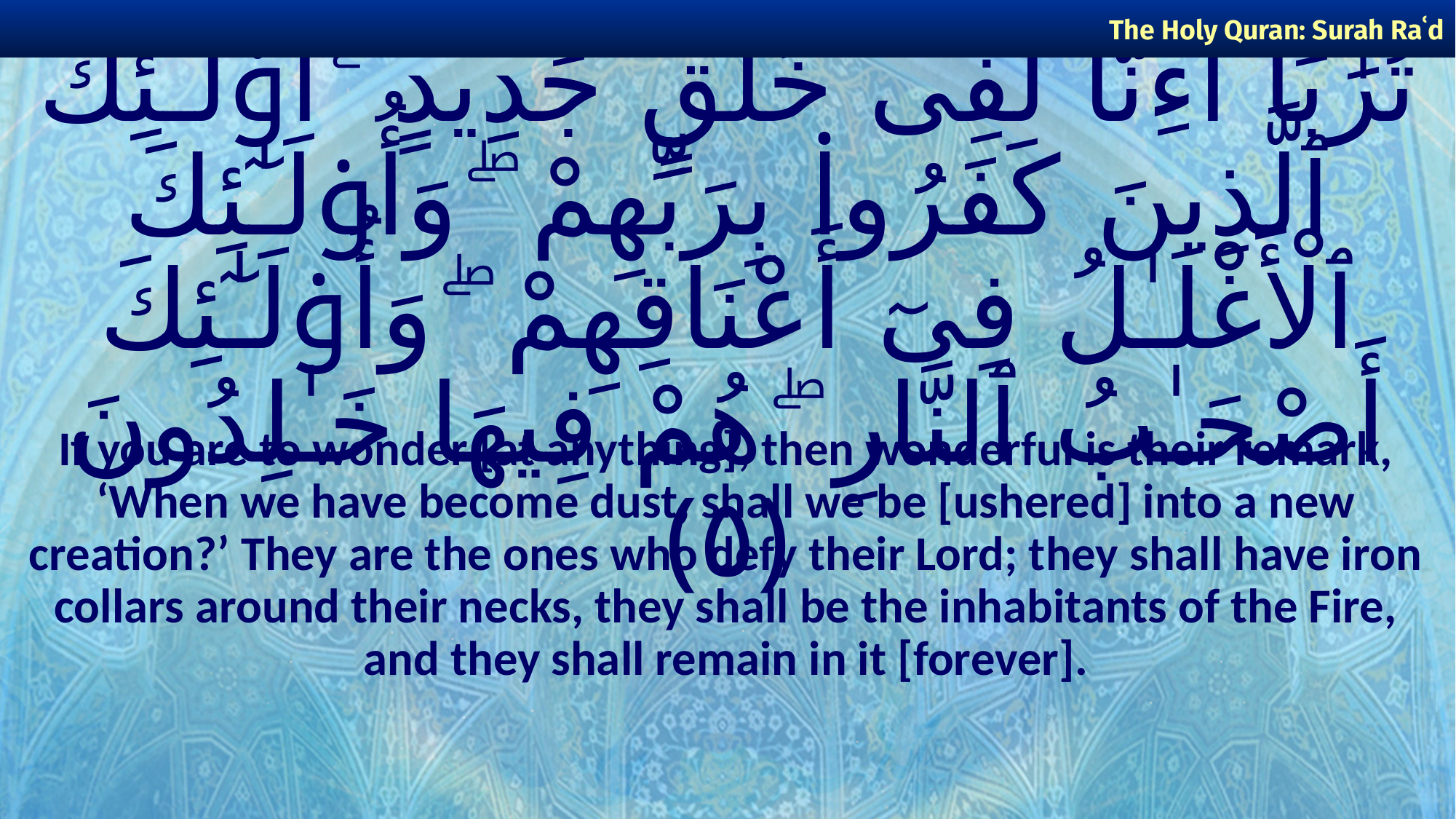

The Holy Quran: Surah Raʿd
# وَإِن تَعْجَبْ فَعَجَبٌ قَوْلُهُمْ أَءِذَا كُنَّا تُرَٰبًا أَءِنَّا لَفِى خَلْقٍ جَدِيدٍ ۗ أُو۟لَـٰٓئِكَ ٱلَّذِينَ كَفَرُوا۟ بِرَبِّهِمْ ۖ وَأُو۟لَـٰٓئِكَ ٱلْأَغْلَـٰلُ فِىٓ أَعْنَاقِهِمْ ۖ وَأُو۟لَـٰٓئِكَ أَصْحَـٰبُ ٱلنَّارِ ۖ هُمْ فِيهَا خَـٰلِدُونَ ﴿٥﴾
If you are to wonder [at anything], then wonderful is their remark, ‘When we have become dust, shall we be [ushered] into a new creation?’ They are the ones who defy their Lord; they shall have iron collars around their necks, they shall be the inhabitants of the Fire, and they shall remain in it [forever].